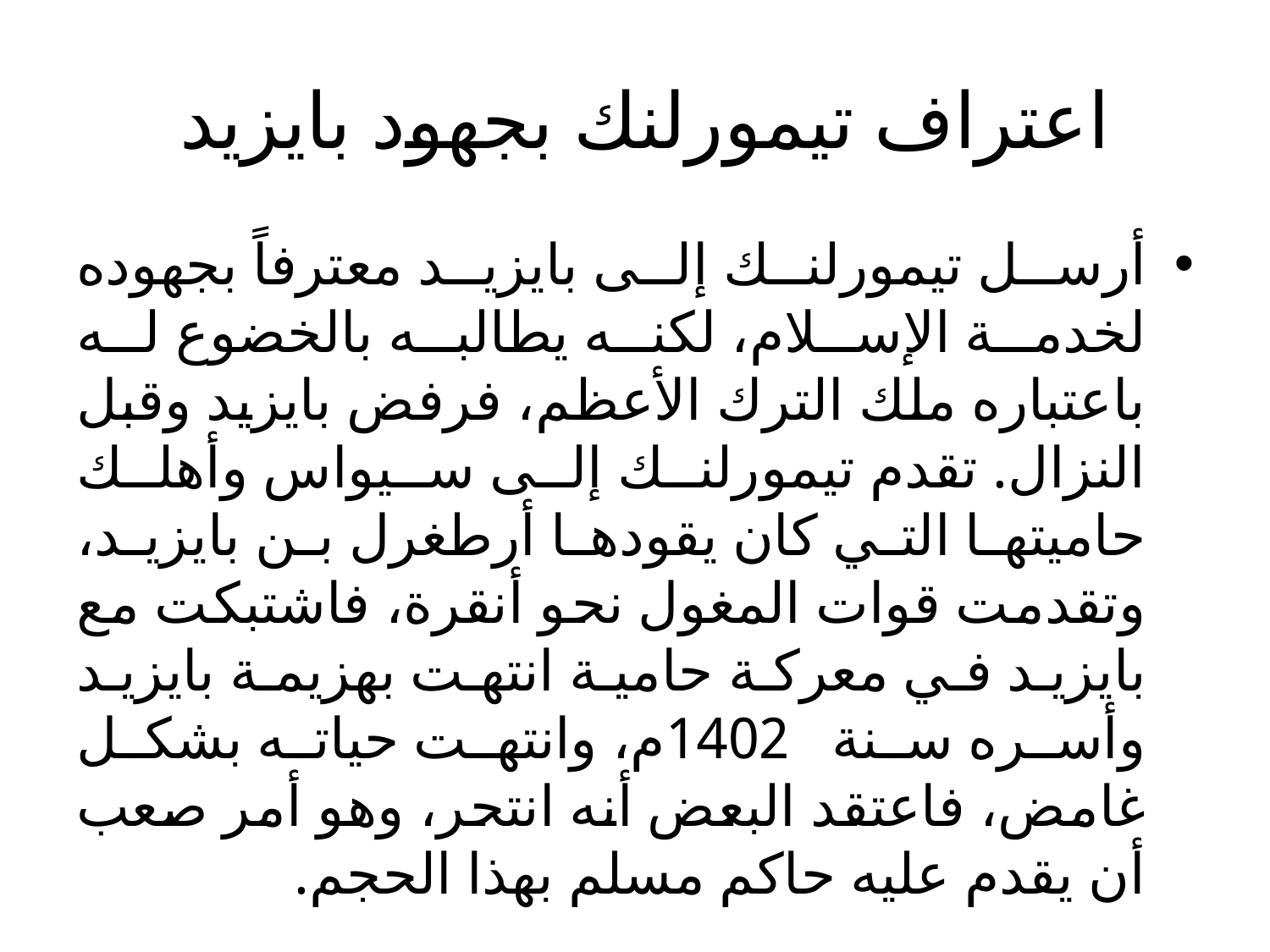

# اعتراف تيمورلنك بجهود بايزيد
أرسل تيمورلنك إلى بايزيد معترفاً بجهوده لخدمة الإسلام، لكنه يطالبه بالخضوع له باعتباره ملك الترك الأعظم، فرفض بايزيد وقبل النزال. تقدم تيمورلنك إلى سيواس وأهلك حاميتها التي كان يقودها أرطغرل بن بايزيد، وتقدمت قوات المغول نحو أنقرة، فاشتبكت مع بايزيد في معركة حامية انتهت بهزيمة بايزيد وأسره سنة 1402م، وانتهت حياته بشكل غامض، فاعتقد البعض أنه انتحر، وهو أمر صعب أن يقدم عليه حاكم مسلم بهذا الحجم.